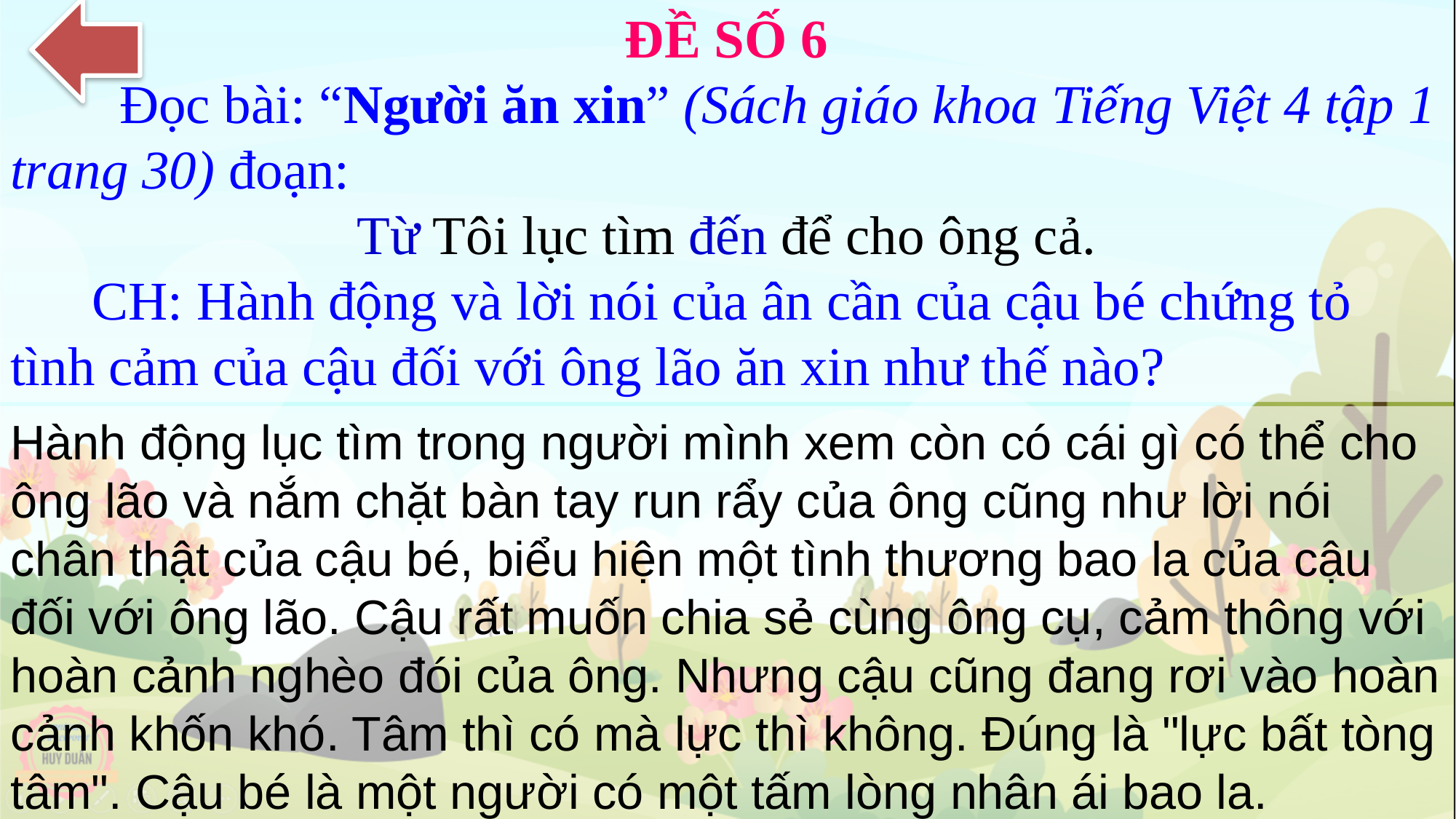

ĐỀ SỐ 6
        Đọc bài: “Người ăn xin” (Sách giáo khoa Tiếng Việt 4 tập 1 trang 30) đoạn:
Từ Tôi lục tìm đến để cho ông cả.
      CH: Hành động và lời nói của ân cần của cậu bé chứng tỏ tình cảm của cậu đối với ông lão ăn xin như thế nào?

Hành động lục tìm trong người mình xem còn có cái gì có thể cho ông lão và nắm chặt bàn tay run rẩy của ông cũng như lời nói chân thật của cậu bé, biểu hiện một tình thương bao la của cậu đối với ông lão. Cậu rất muốn chia sẻ cùng ông cụ, cảm thông với hoàn cảnh nghèo đói của ông. Nhưng cậu cũng đang rơi vào hoàn cảnh khốn khó. Tâm thì có mà lực thì không. Đúng là "lực bất tòng tâm". Cậu bé là một người có một tấm lòng nhân ái bao la.